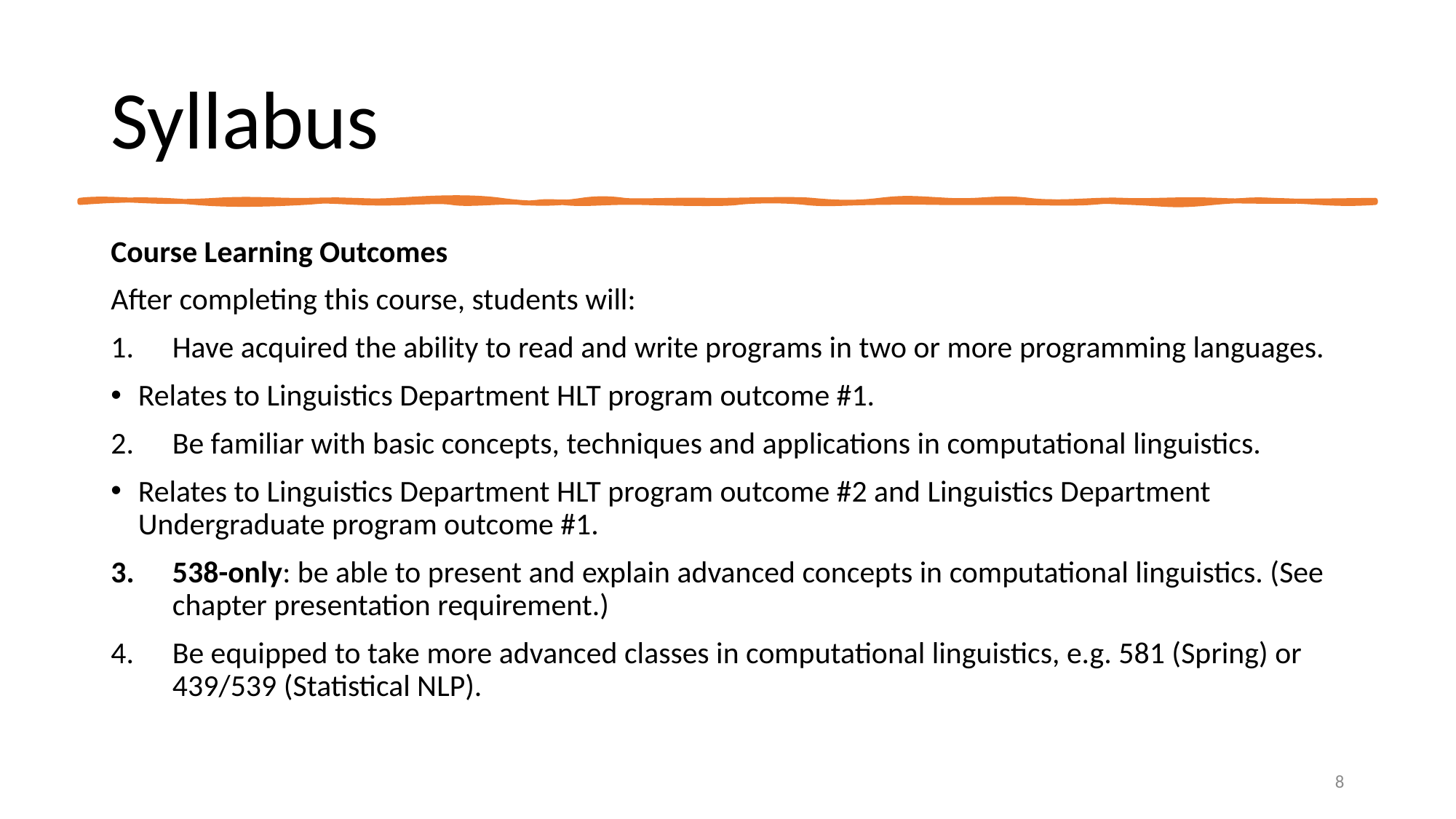

# Syllabus

Course Learning Outcomes
After completing this course, students will:
Have acquired the ability to read and write programs in two or more programming languages.
Relates to Linguistics Department HLT program outcome #1.
Be familiar with basic concepts, techniques and applications in computational linguistics.
Relates to Linguistics Department HLT program outcome #2 and Linguistics Department Undergraduate program outcome #1.
538-only: be able to present and explain advanced concepts in computational linguistics. (See chapter presentation requirement.)
Be equipped to take more advanced classes in computational linguistics, e.g. 581 (Spring) or 439/539 (Statistical NLP).
8